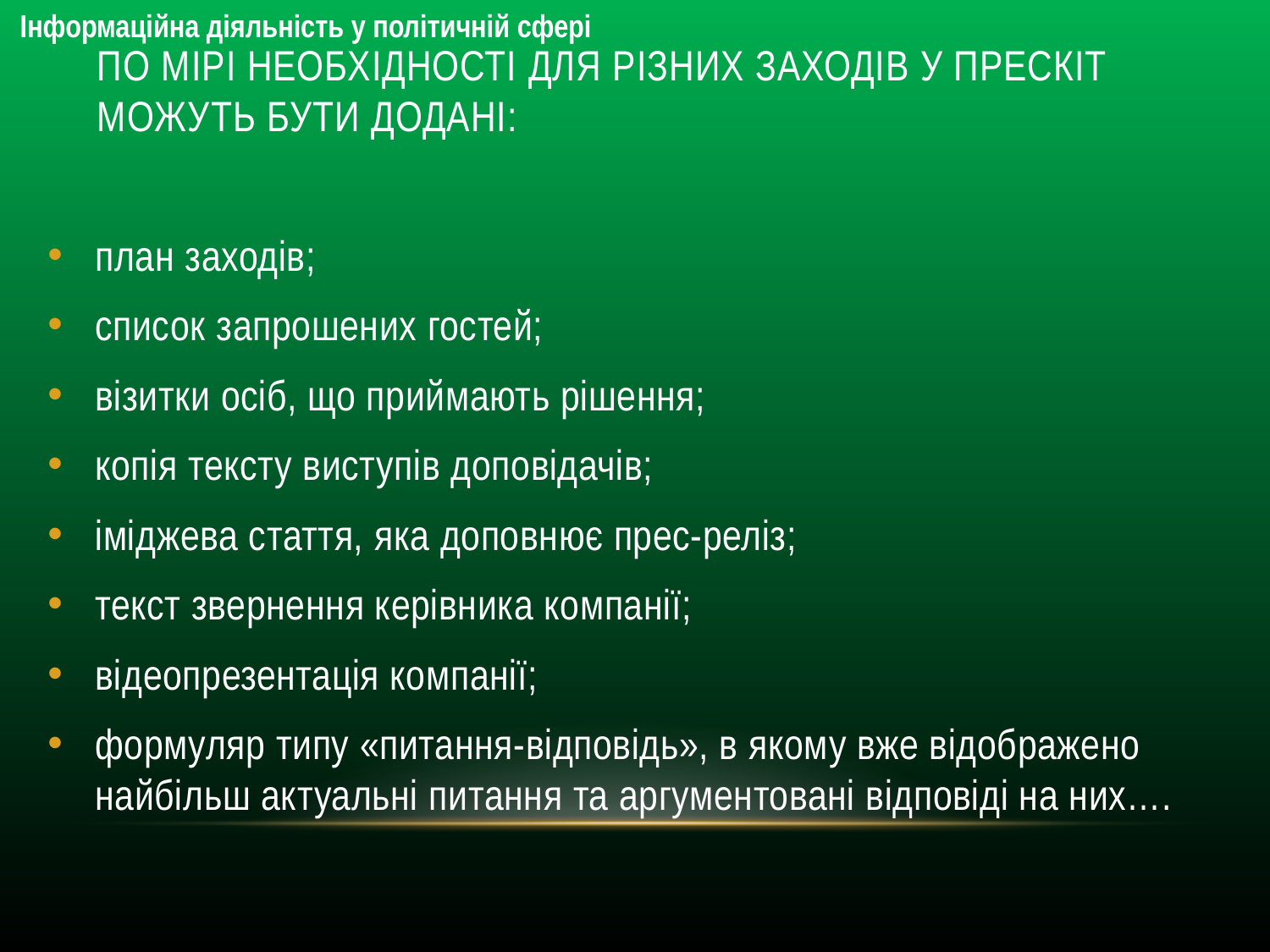

Інформаційна діяльність у політичній сфері
# По мірі необхідності для різних заходів у прескіт можуть бути додані:
план заходів;
список запрошених гостей;
візитки осіб, що приймають рішення;
копія тексту виступів доповідачів;
іміджева стаття, яка доповнює прес-реліз;
текст звернення керівника компанії;
відеопрезентація компанії;
формуляр типу «питання-відповідь», в якому вже відображено найбільш актуальні питання та аргументовані відповіді на них….